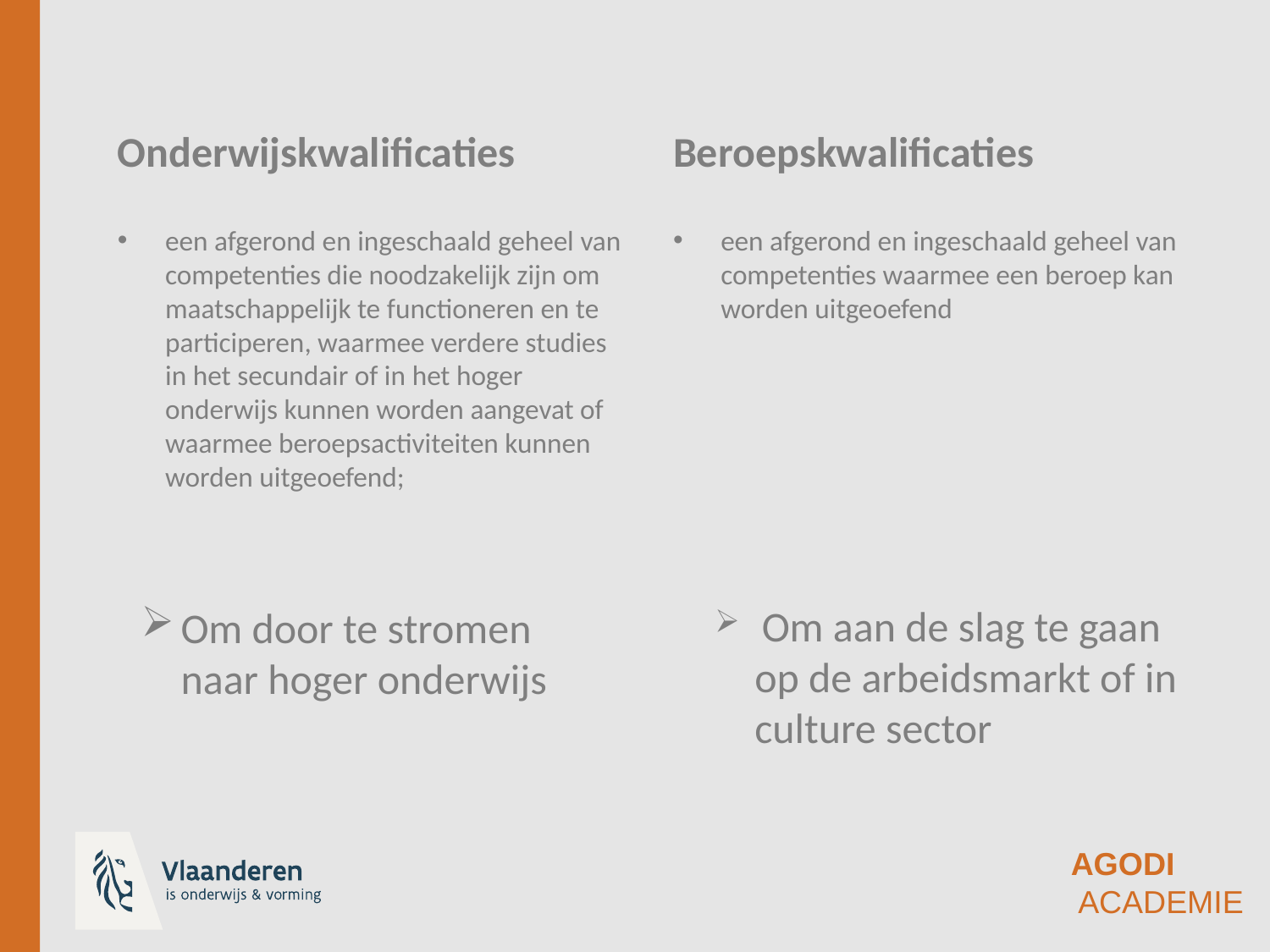

Onderwijskwalificaties
Beroepskwalificaties
een afgerond en ingeschaald geheel van competenties die noodzakelijk zijn om maatschappelijk te functioneren en te participeren, waarmee verdere studies in het secundair of in het hoger onderwijs kunnen worden aangevat of waarmee beroepsactiviteiten kunnen worden uitgeoefend;
een afgerond en ingeschaald geheel van competenties waarmee een beroep kan worden uitgeoefend
 Om aan de slag te gaan op de arbeidsmarkt of in culture sector
Om door te stromen naar hoger onderwijs